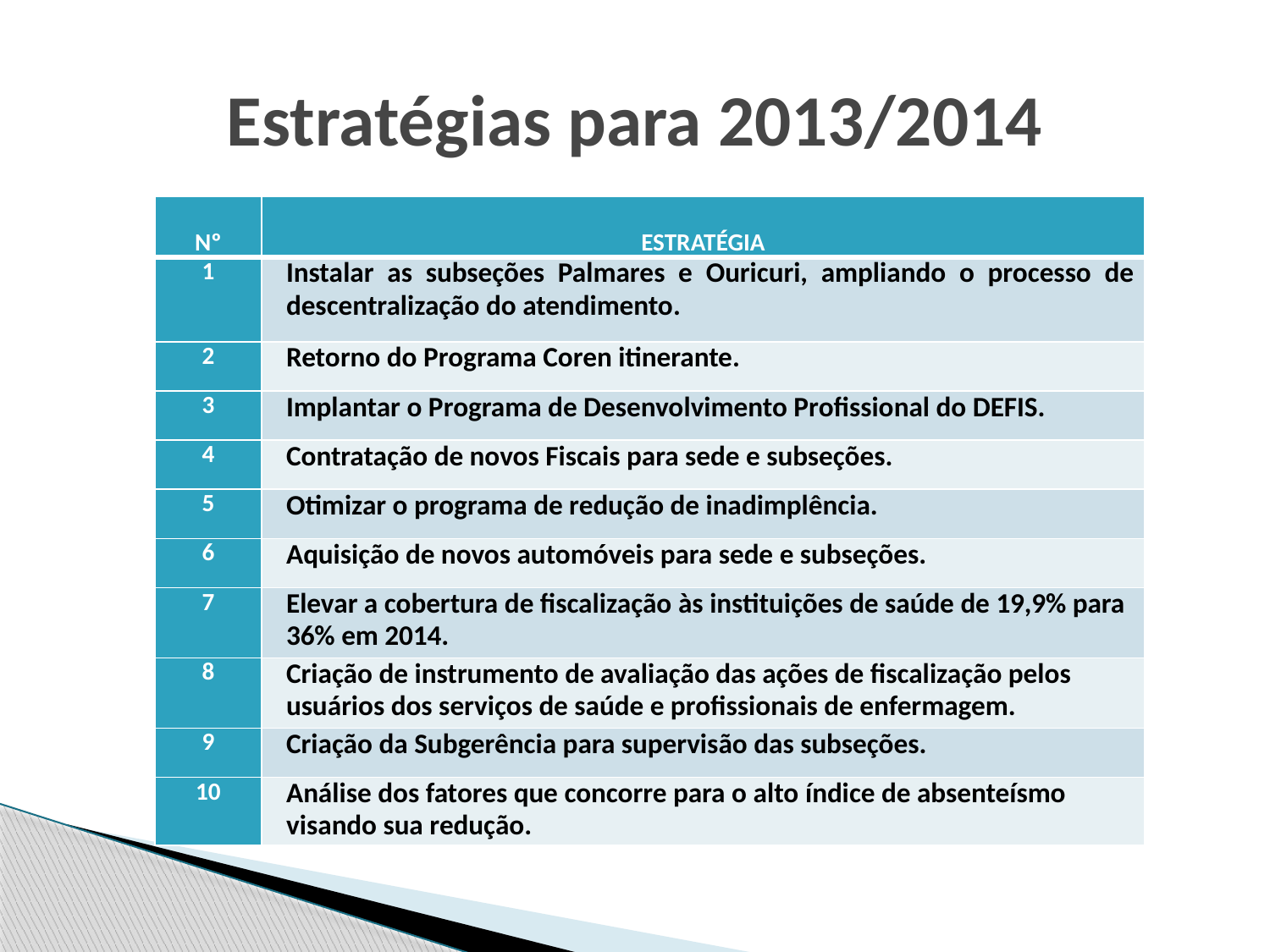

# Estratégias para 2013/2014
| Nº | ESTRATÉGIA |
| --- | --- |
| 1 | Instalar as subseções Palmares e Ouricuri, ampliando o processo de descentralização do atendimento. |
| 2 | Retorno do Programa Coren itinerante. |
| 3 | Implantar o Programa de Desenvolvimento Profissional do DEFIS. |
| 4 | Contratação de novos Fiscais para sede e subseções. |
| 5 | Otimizar o programa de redução de inadimplência. |
| 6 | Aquisição de novos automóveis para sede e subseções. |
| 7 | Elevar a cobertura de fiscalização às instituições de saúde de 19,9% para 36% em 2014. |
| 8 | Criação de instrumento de avaliação das ações de fiscalização pelos usuários dos serviços de saúde e profissionais de enfermagem. |
| 9 | Criação da Subgerência para supervisão das subseções. |
| 10 | Análise dos fatores que concorre para o alto índice de absenteísmo visando sua redução. |